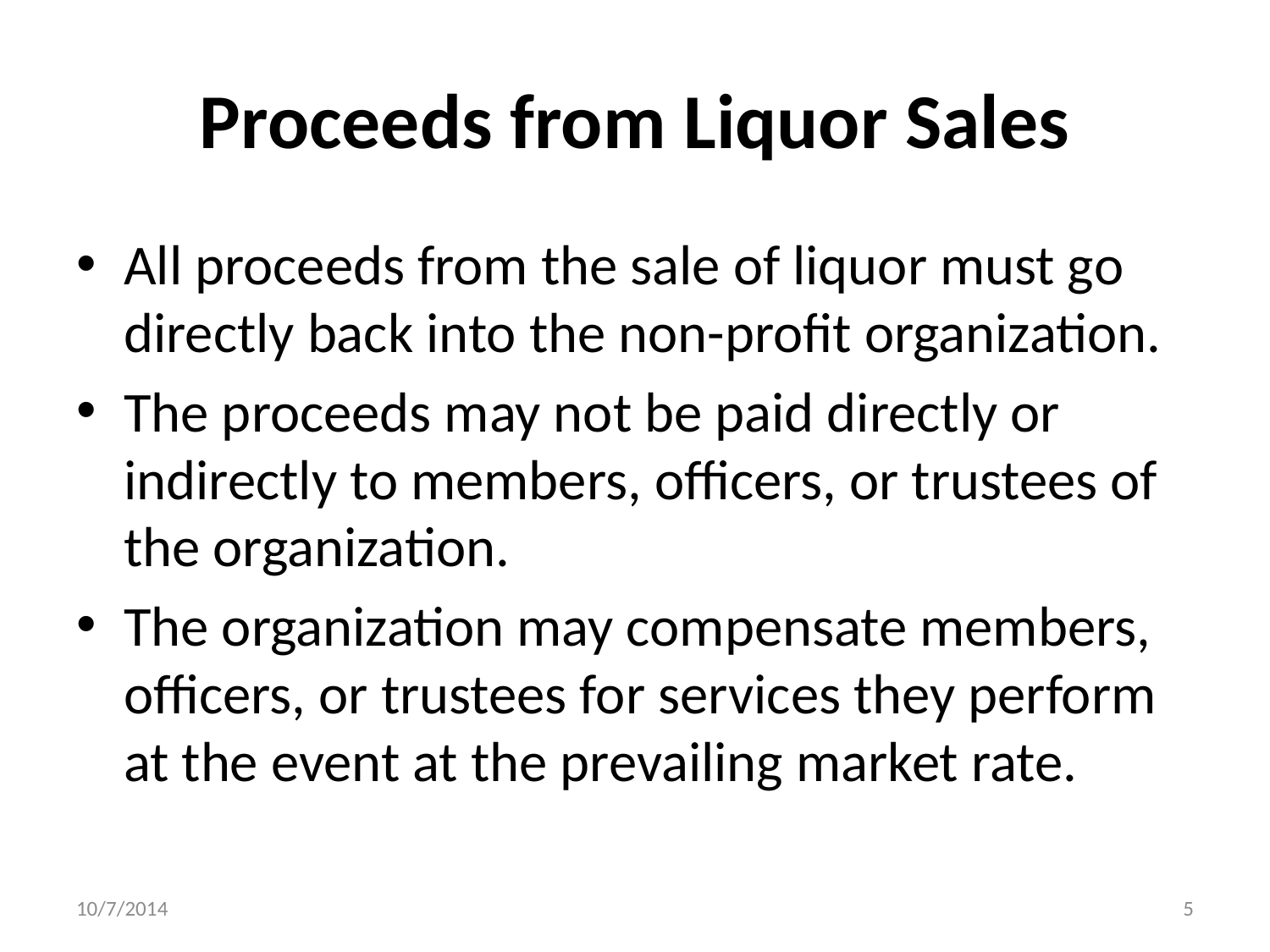

# Proceeds from Liquor Sales
All proceeds from the sale of liquor must go directly back into the non-profit organization.
The proceeds may not be paid directly or indirectly to members, officers, or trustees of the organization.
The organization may compensate members, officers, or trustees for services they perform at the event at the prevailing market rate.
10/7/2014
5